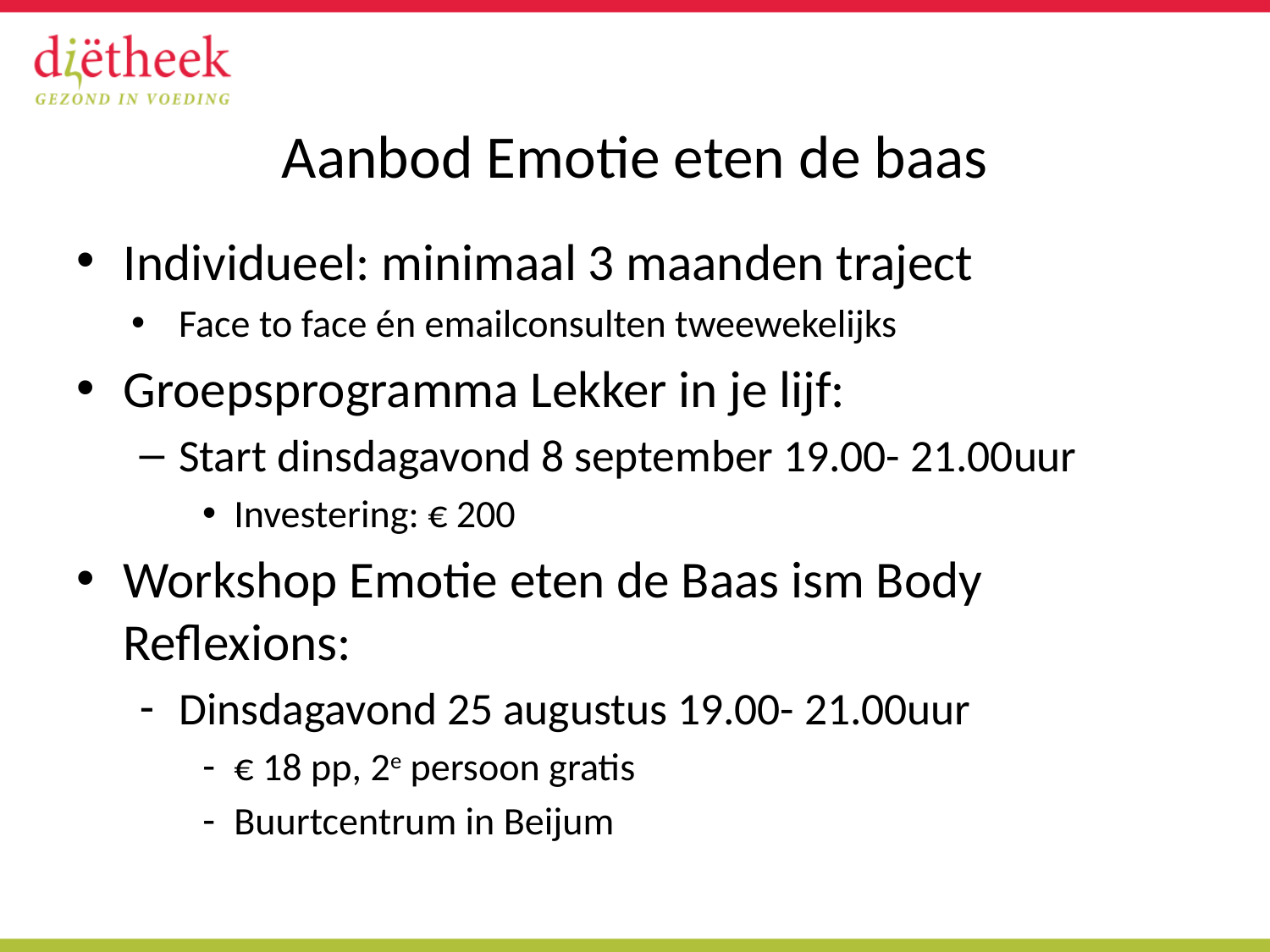

# Aanbod Emotie eten de baas
Individueel: minimaal 3 maanden traject
Face to face én emailconsulten tweewekelijks
Groepsprogramma Lekker in je lijf:
Start dinsdagavond 8 september 19.00- 21.00uur
Investering: € 200
Workshop Emotie eten de Baas ism Body Reflexions:
Dinsdagavond 25 augustus 19.00- 21.00uur
€ 18 pp, 2e persoon gratis
Buurtcentrum in Beijum